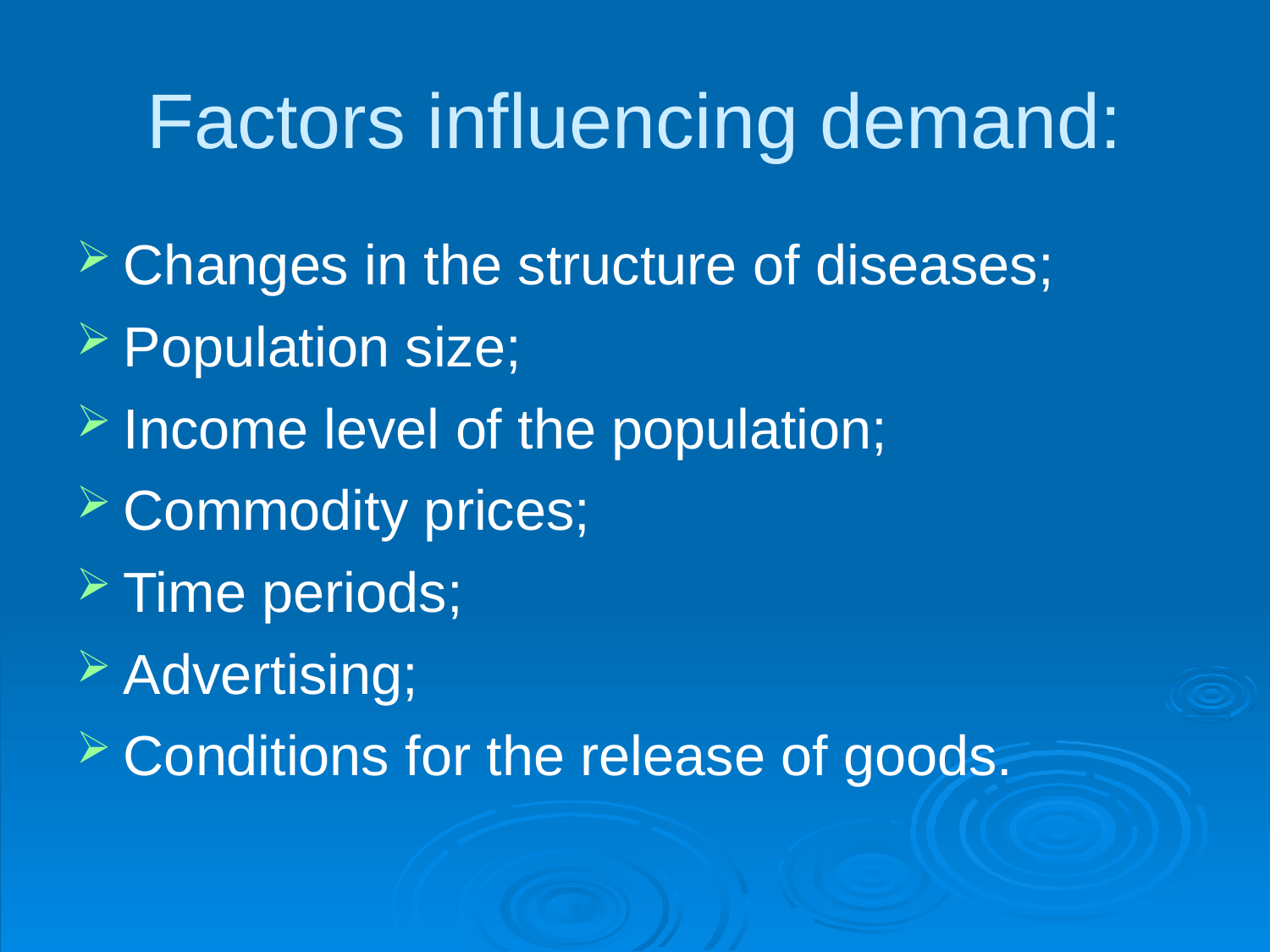

Factors influencing demand:
Changes in the structure of diseases;
Population size;
Income level of the population;
Commodity prices;
Time periods;
Advertising;
Conditions for the release of goods.